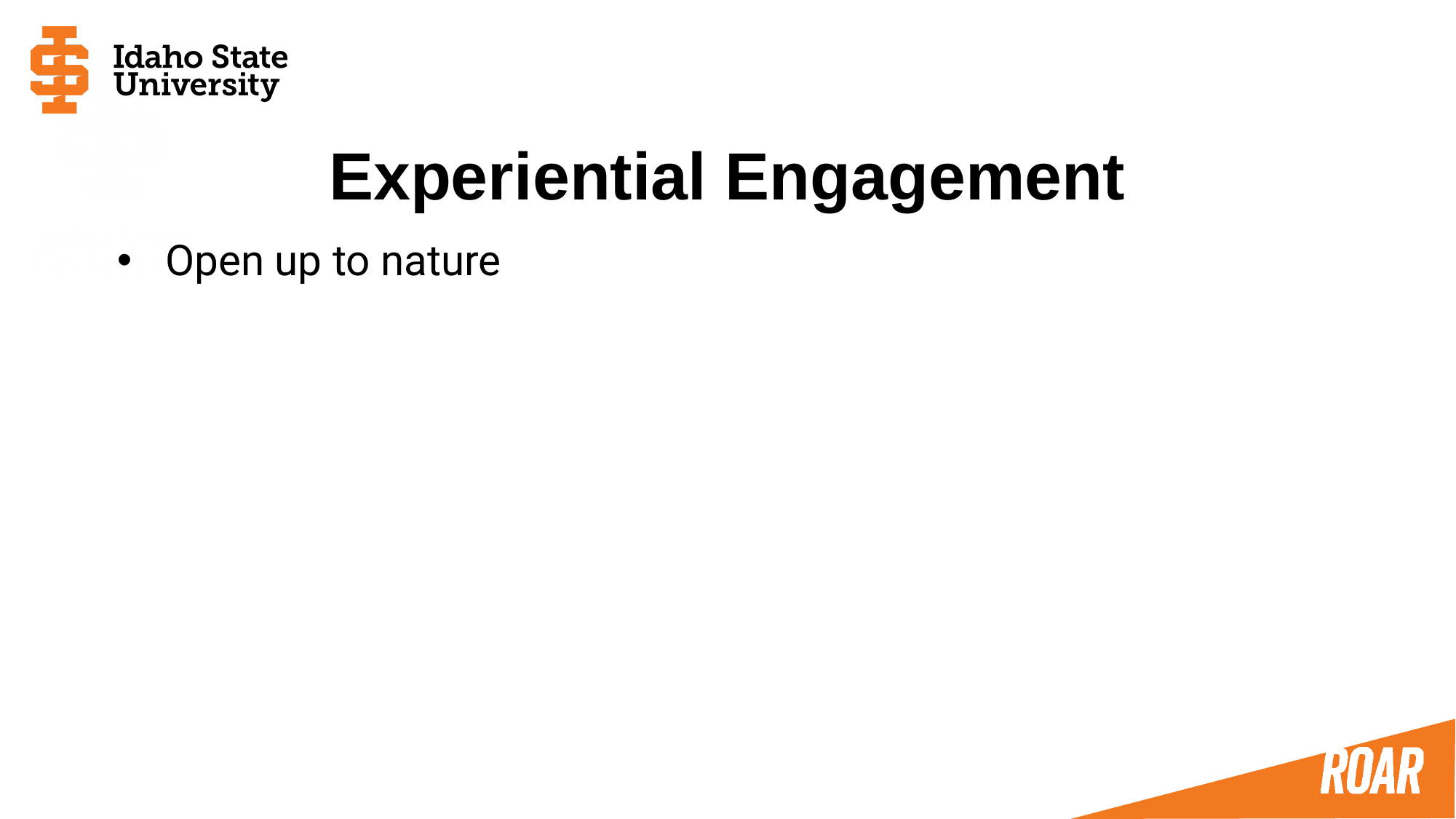

# Experiential Engagement
Open up to nature